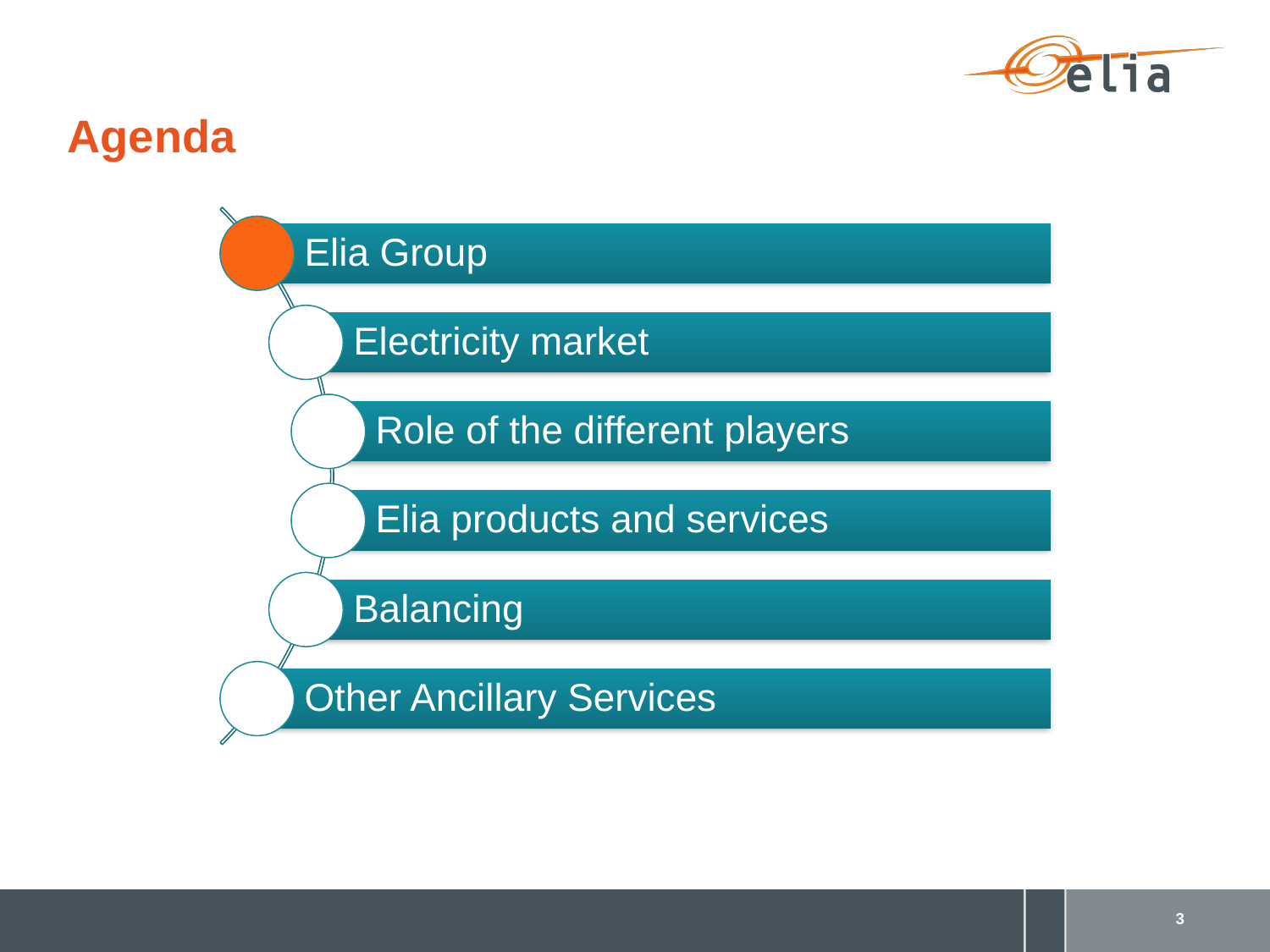

Agenda
Elia Group
Electricity market
Role of the different players
Elia products and services
Balancing
Other Ancillary Services

3